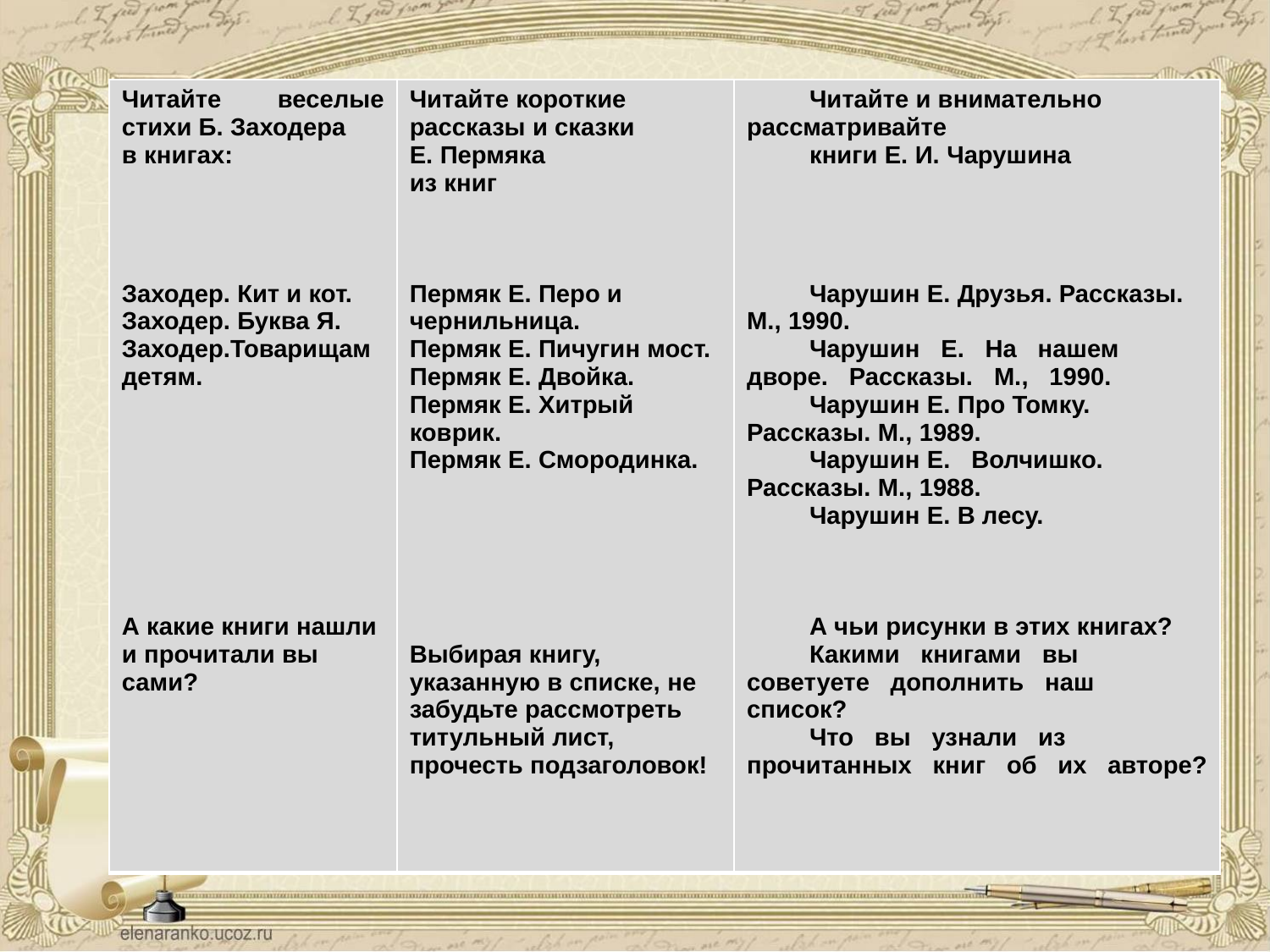

| Читайте веселые стихи Б. Заходера в книгах: Заходер. Кит и кот. Заходер. Буква Я. Заходер.Товарищам детям.   А какие книги нашли и прочитали вы сами? | Читайте короткие рассказы и сказки Е. Пермяка из книг Пермяк Е. Перо и чернильница. Пермяк Е. Пичугин мост. Пермяк Е. Двойка. Пермяк Е. Хитрый коврик. Пермяк Е. Смородинка. Выбирая книгу, указанную в списке, не забудьте рассмотреть титульный лист, прочесть подзаголовок! | Читайте и внимательно рассматривайте книги Е. И. Чарушина Чарушин Е. Друзья. Рассказы. М., 1990. Чарушин Е. На нашем дворе. Рассказы. М., 1990. Чарушин Е. Про Томку. Рассказы. М., 1989. Чарушин Е. Волчишко. Рассказы. М., 1988. Чарушин Е. В лесу. А чьи рисунки в этих книгах? Какими книгами вы советуете дополнить наш список? Что вы узнали из прочитанных книг об их авторе? |
| --- | --- | --- |